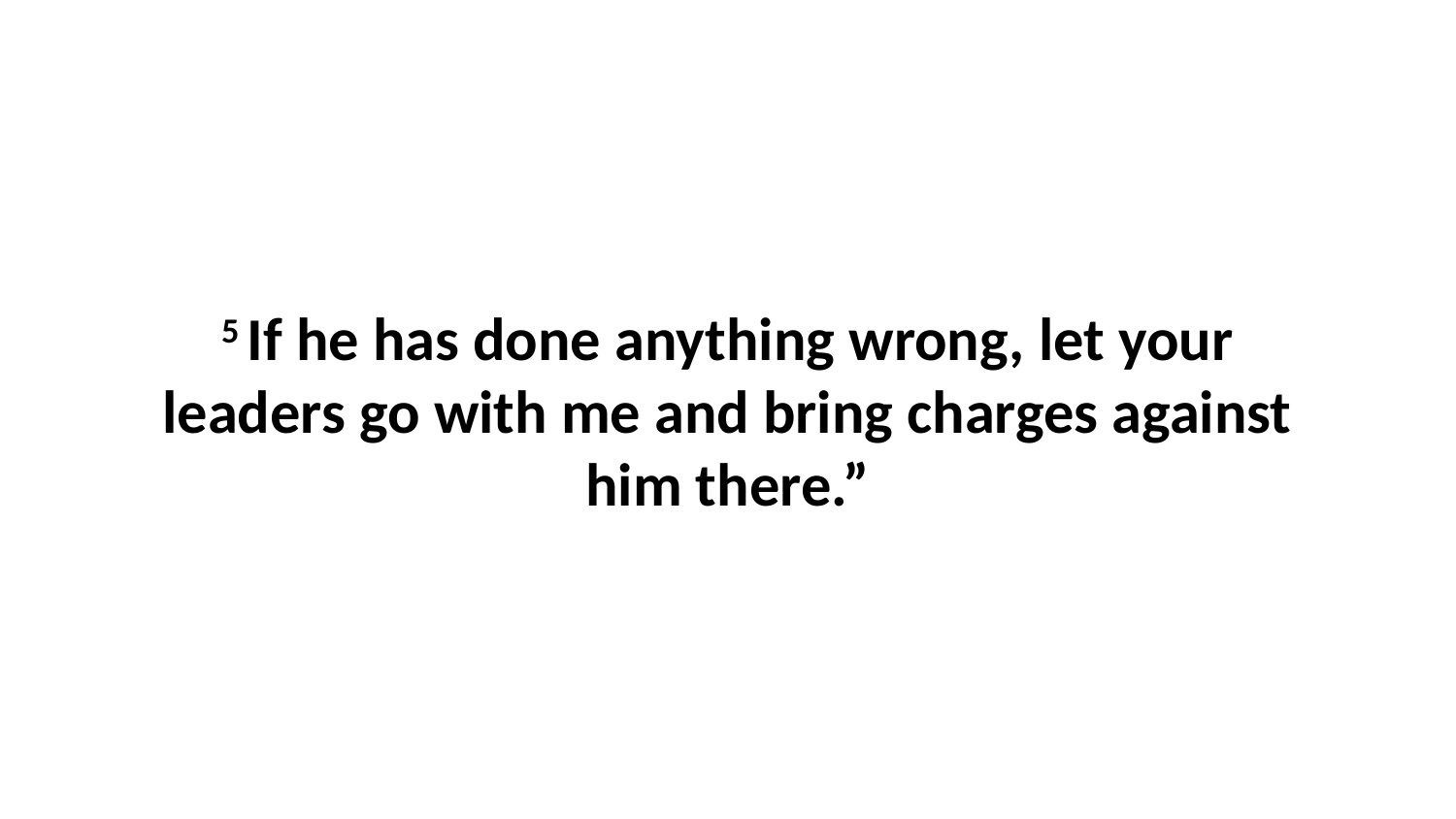

5 If he has done anything wrong, let your leaders go with me and bring charges against him there.”